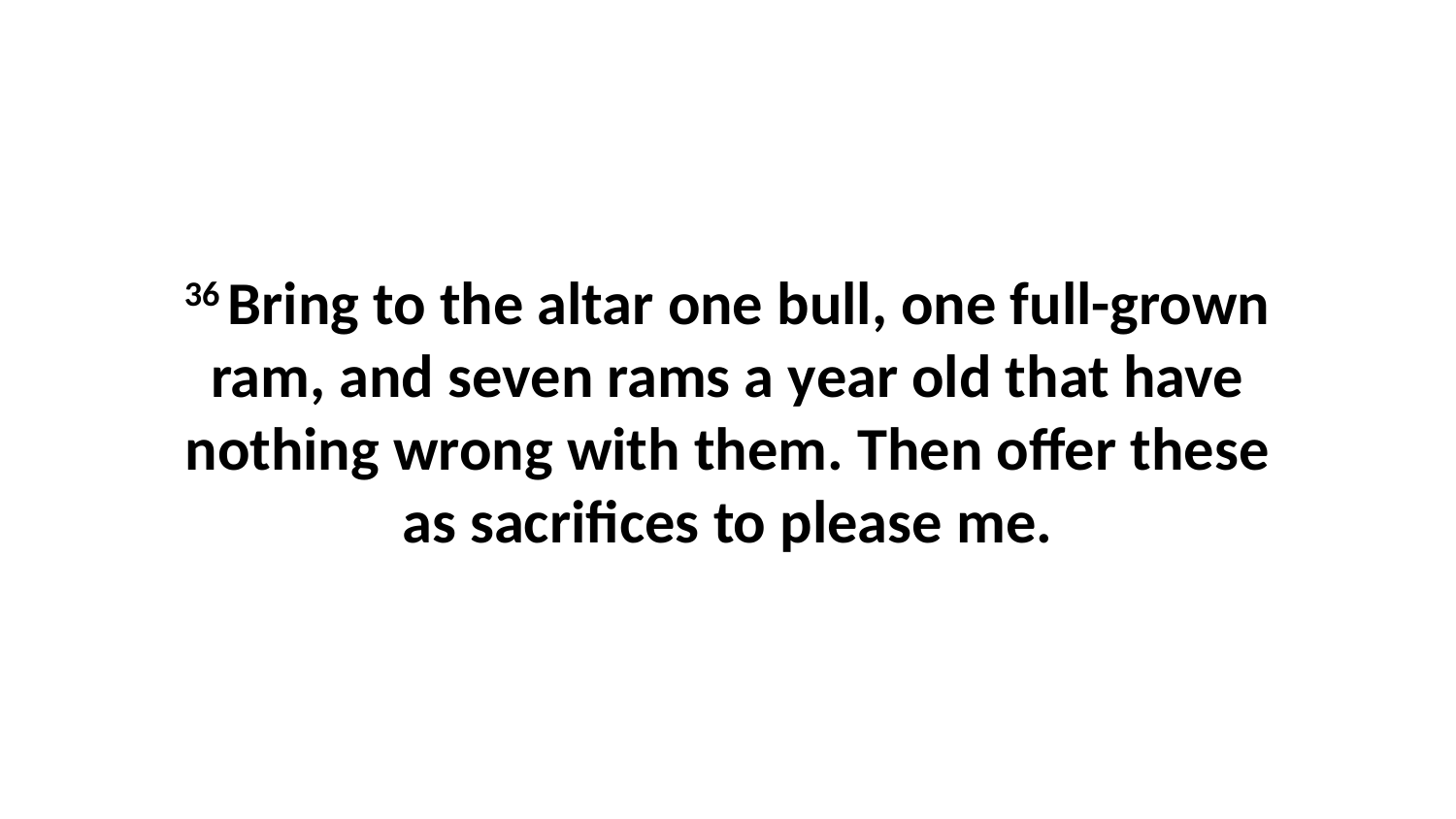

36 Bring to the altar one bull, one full-grown ram, and seven rams a year old that have nothing wrong with them. Then offer these as sacrifices to please me.